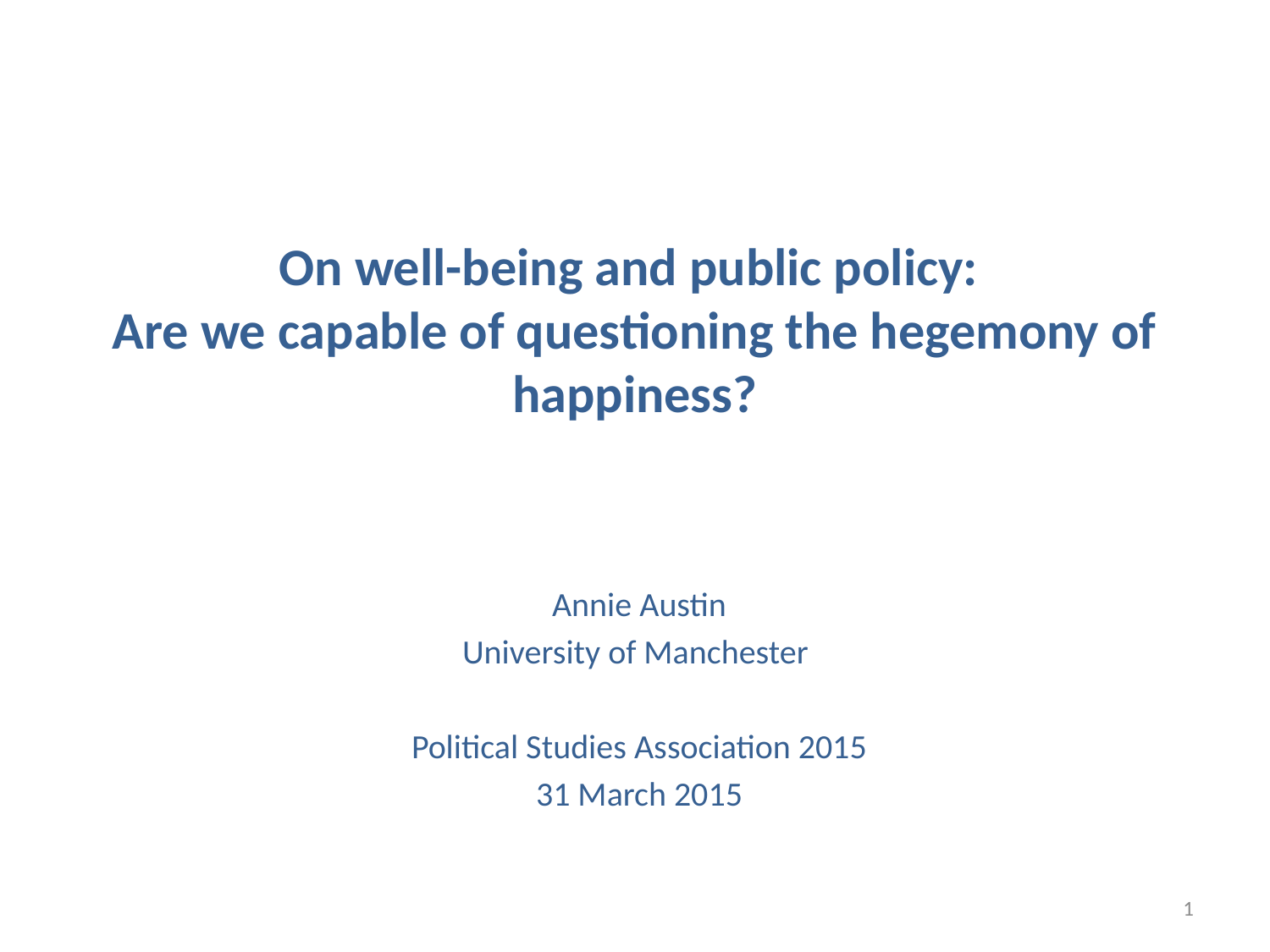

# On well-being and public policy: Are we capable of questioning the hegemony of happiness?
Annie Austin
University of Manchester

Political Studies Association 2015
31 March 2015
1